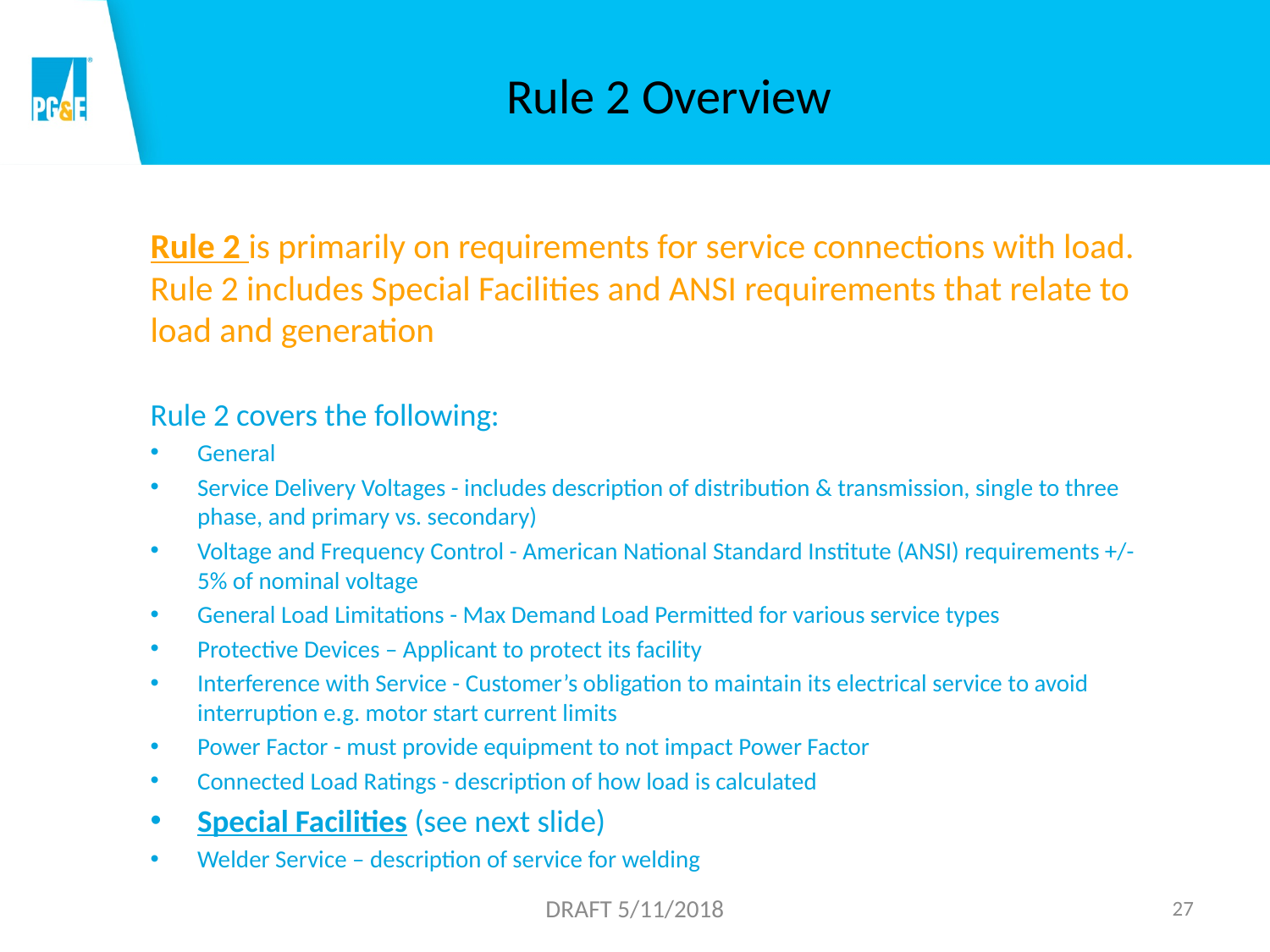

# Rule 2 Overview
Rule 2 is primarily on requirements for service connections with load.  Rule 2 includes Special Facilities and ANSI requirements that relate to load and generation

Rule 2 covers the following:
General
Service Delivery Voltages - includes description of distribution & transmission, single to three phase, and primary vs. secondary)
Voltage and Frequency Control - American National Standard Institute (ANSI) requirements +/- 5% of nominal voltage
General Load Limitations - Max Demand Load Permitted for various service types
Protective Devices – Applicant to protect its facility
Interference with Service - Customer’s obligation to maintain its electrical service to avoid interruption e.g. motor start current limits
Power Factor - must provide equipment to not impact Power Factor
Connected Load Ratings - description of how load is calculated
Special Facilities (see next slide)
Welder Service – description of service for welding
DRAFT 5/11/2018
27